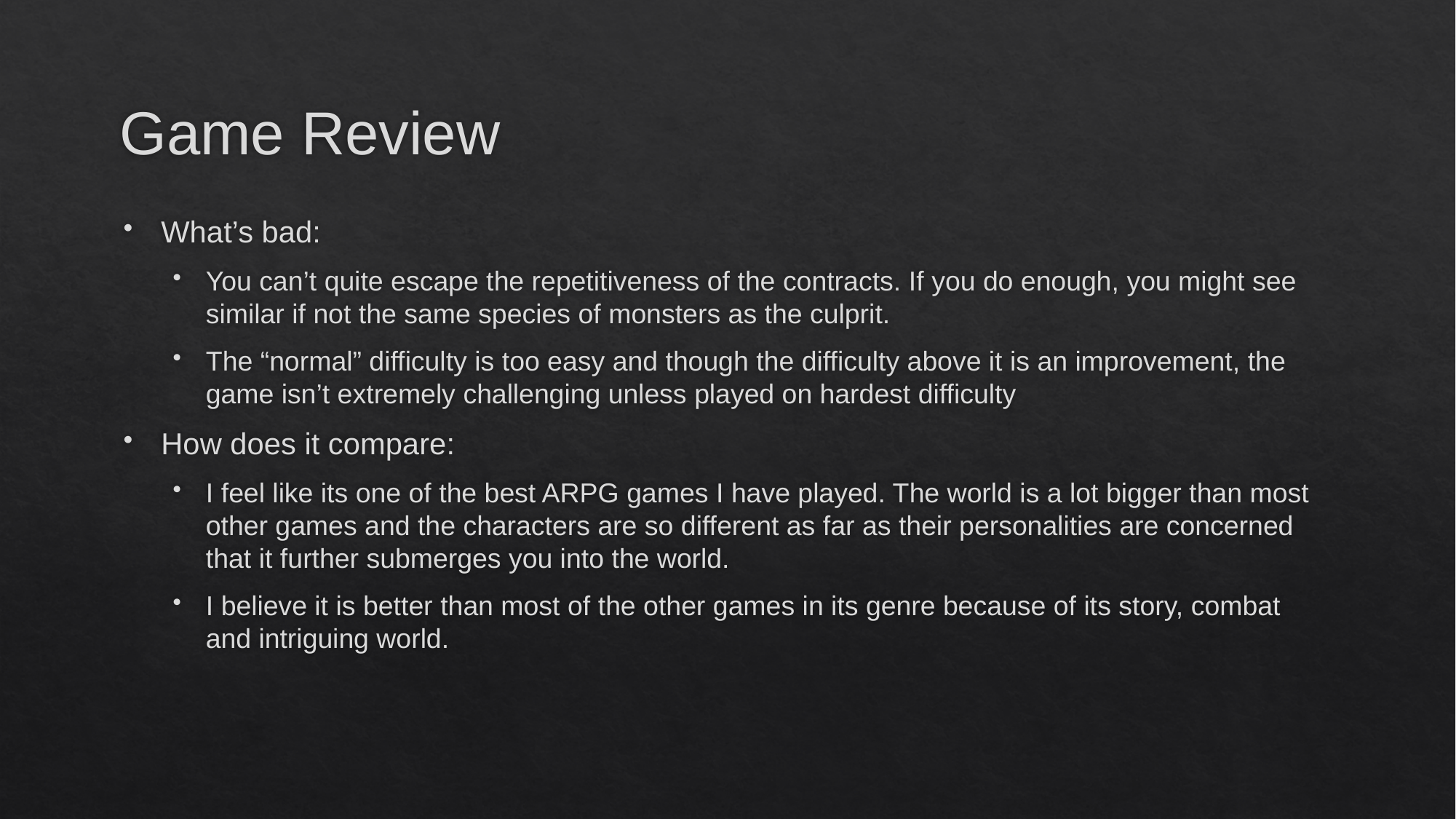

# Game Review
What’s bad:
You can’t quite escape the repetitiveness of the contracts. If you do enough, you might see similar if not the same species of monsters as the culprit.
The “normal” difficulty is too easy and though the difficulty above it is an improvement, the game isn’t extremely challenging unless played on hardest difficulty
How does it compare:
I feel like its one of the best ARPG games I have played. The world is a lot bigger than most other games and the characters are so different as far as their personalities are concerned that it further submerges you into the world.
I believe it is better than most of the other games in its genre because of its story, combat and intriguing world.